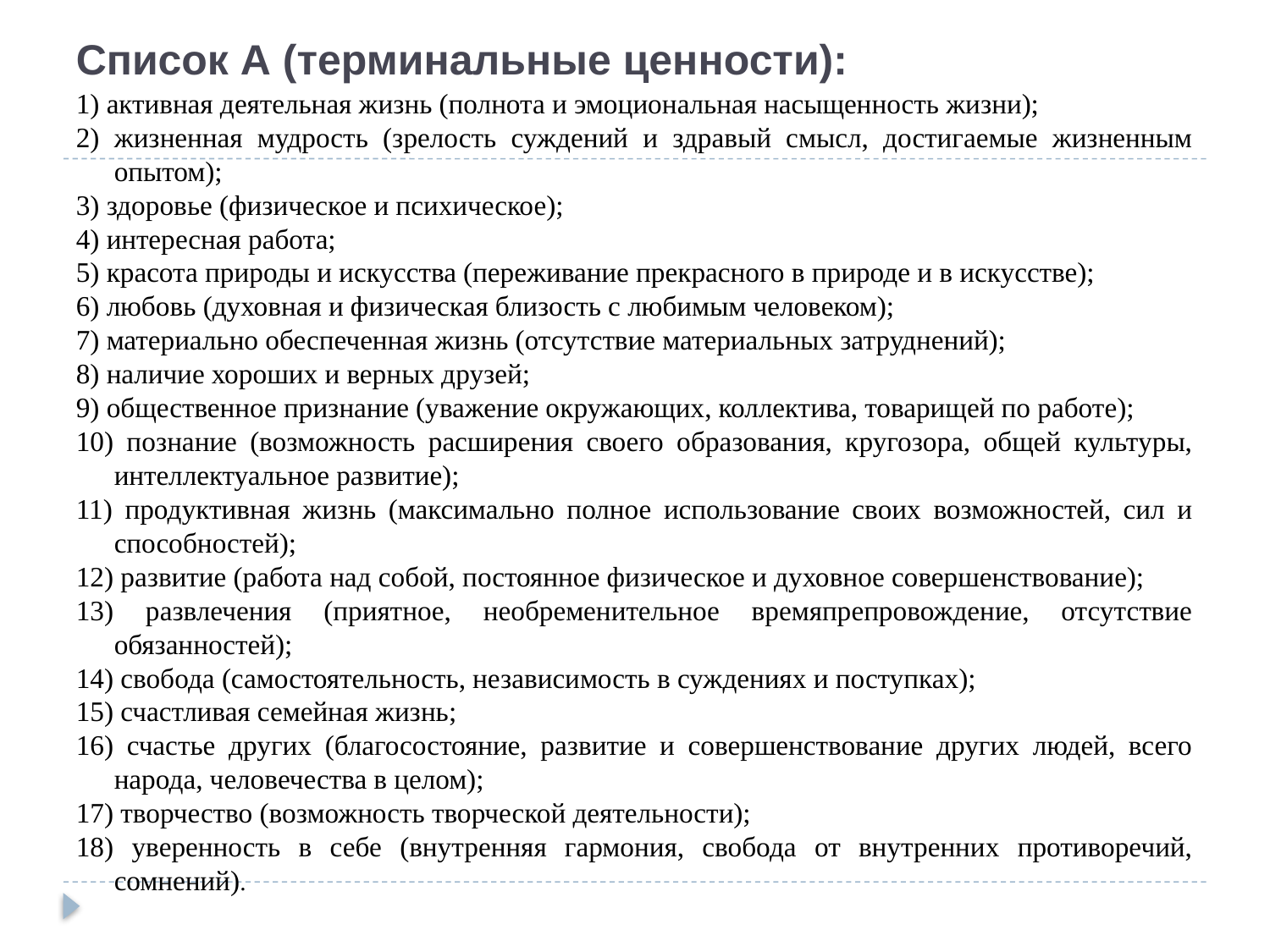

# Список А (терминальные ценности):
1) активная деятельная жизнь (полнота и эмоциональная насыщенность жизни);
2) жизненная мудрость (зрелость суждений и здравый смысл, достигаемые жизненным опытом);
3) здоровье (физическое и психическое);
4) интересная работа;
5) красота природы и искусства (переживание прекрасного в природе и в искусстве);
6) любовь (духовная и физическая близость с любимым человеком);
7) материально обеспеченная жизнь (отсутствие материальных затруднений);
8) наличие хороших и верных друзей;
9) общественное признание (уважение окружающих, коллектива, товарищей по работе);
10) познание (возможность расширения своего образования, кругозора, общей культуры, интеллектуальное развитие);
11) продуктивная жизнь (максимально полное использование своих возможностей, сил и способностей);
12) развитие (работа над собой, постоянное физическое и духовное совершенствование);
13) развлечения (приятное, необременительное времяпрепровождение, отсутствие обязанностей);
14) свобода (самостоятельность, независимость в суждениях и поступках);
15) счастливая семейная жизнь;
16) счастье других (благосостояние, развитие и совершенствование других людей, всего народа, человечества в целом);
17) творчество (возможность творческой деятельности);
18) уверенность в себе (внутренняя гармония, свобода от внутренних противоречий, сомнений).